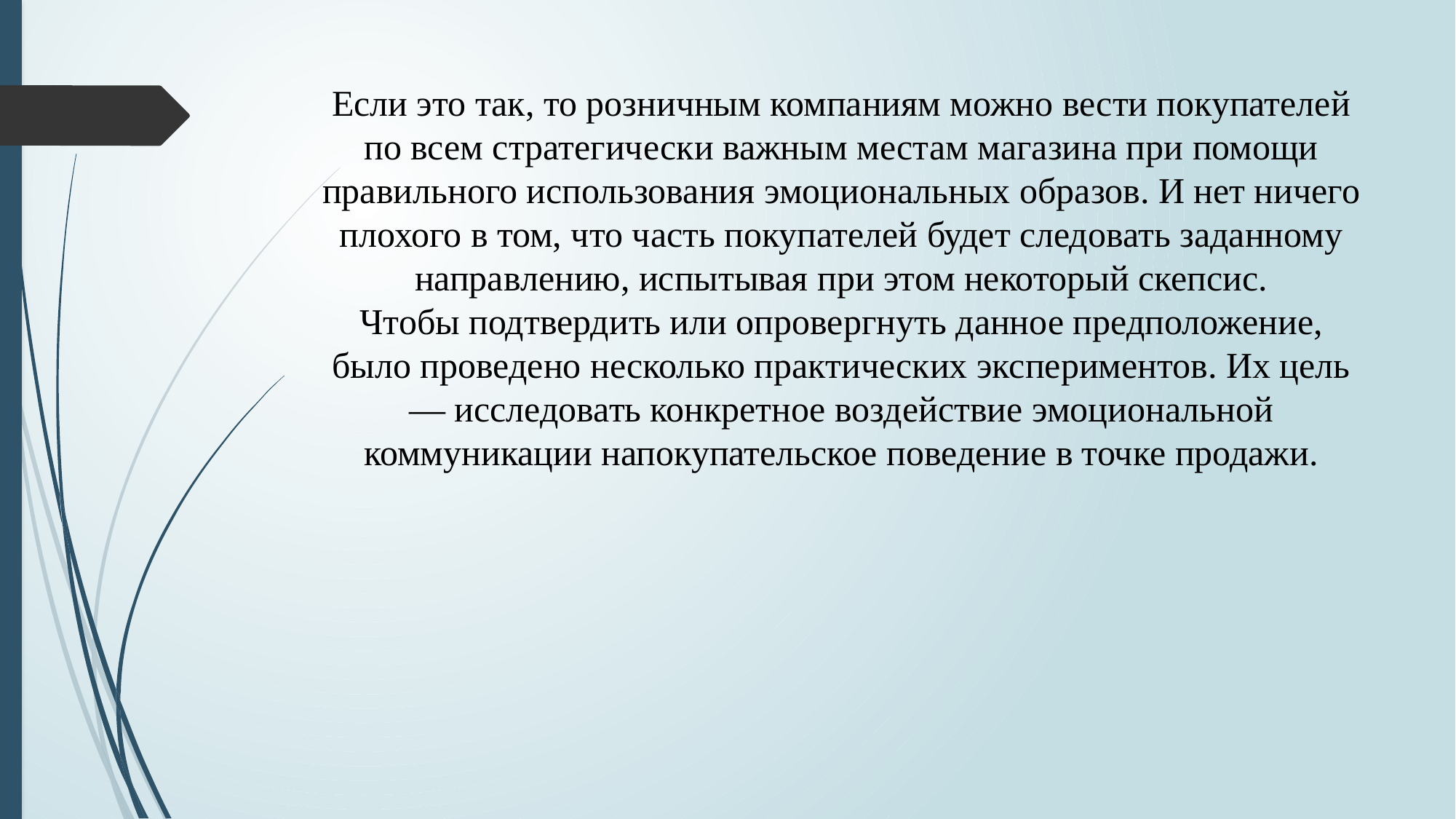

# Если это так, то розничным компаниям можно вести покупателей по всем стратегически важным местам магазина при помощи правильного использования эмоциональных образов. И нет ничего плохого в том, что часть покупателей будет следовать заданному направлению, испытывая при этом некоторый скепсис. Чтобы подтвердить или опровергнуть данное предположение, было проведено несколько практических экспериментов. Их цель — исследовать конкретное воздействие эмоциональной коммуникации напокупательское поведение в точке продажи.